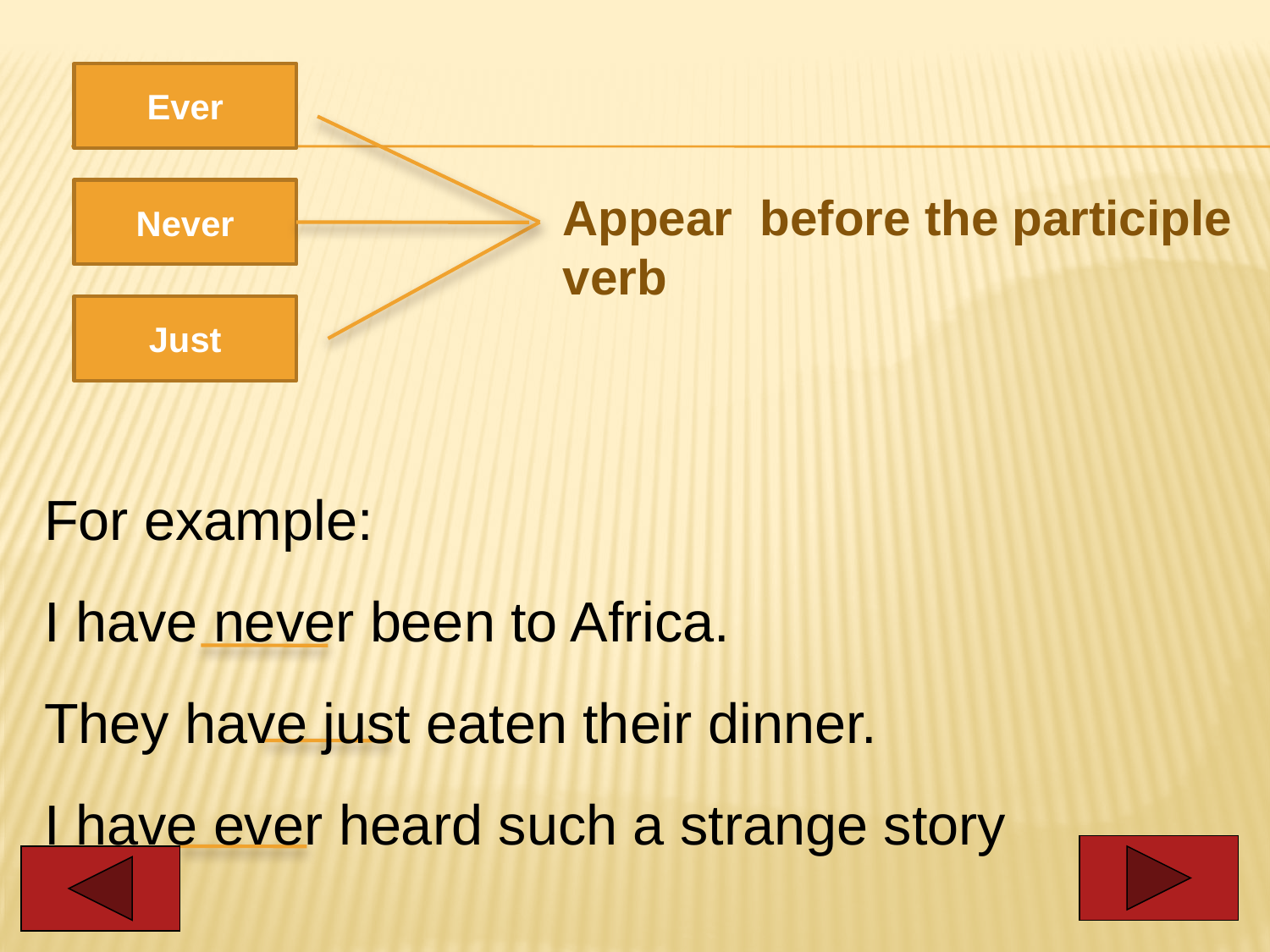

Ever
Never
Appear  before the participle verb
Just
For example:
I have never been to Africa.
They have just eaten their dinner.
I have ever heard such a strange story